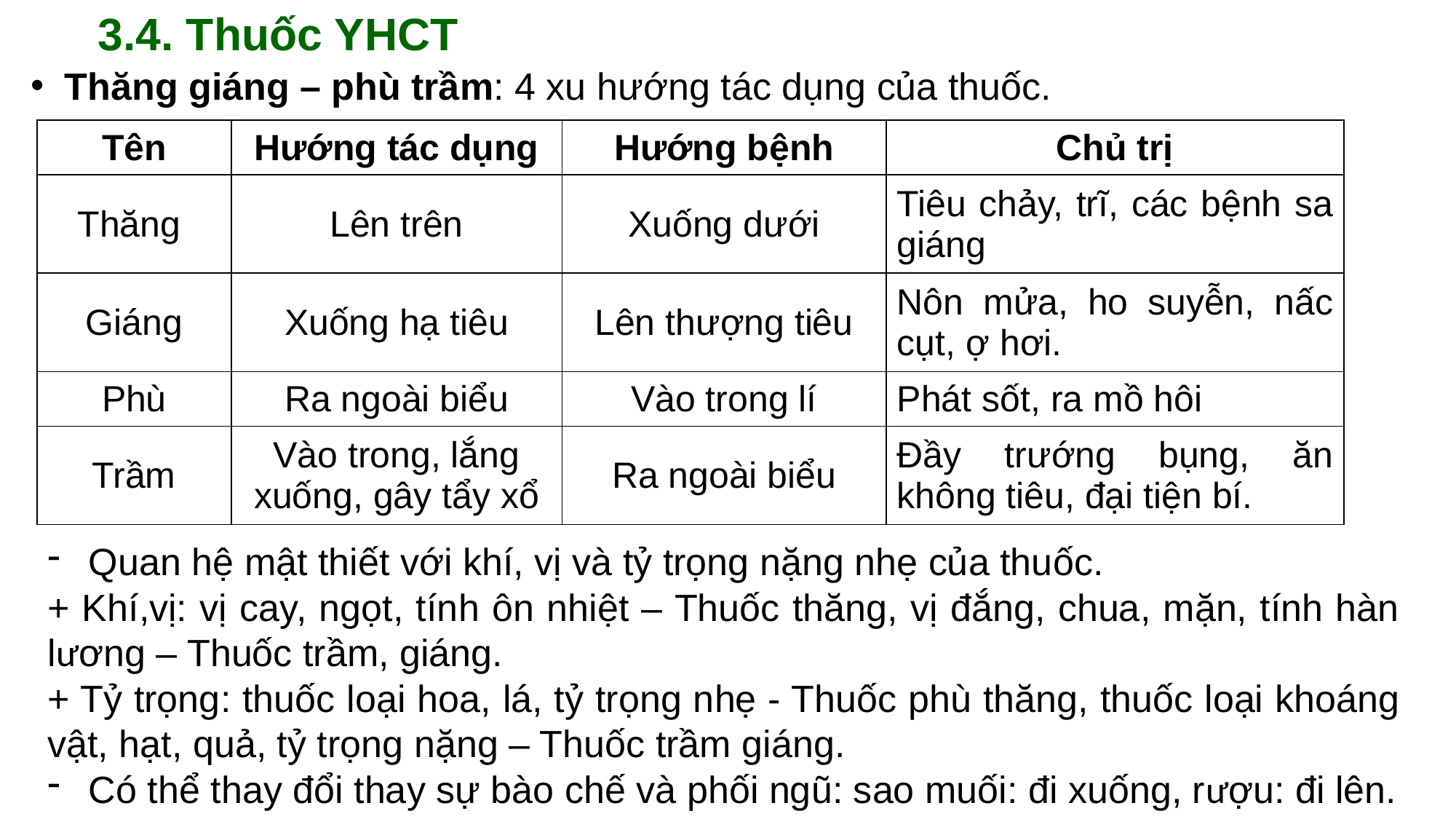

3.4. Thuốc YHCT
Tứ khí: Mức độ làm nóng, lạnh khác nhau của thuốc: hàn, nhiệt, ôn, lương, ngoài ra còn có đại hàn, đại nhiệt, tính bình.

Ngũ vị: tân, cam, khổ, toan, hàm, ngoài ra còn có đạm (nhạt), sáp (chát).

Thăng giáng – phù trầm: 4 xu hướng tác dụng của thuốc.
| Tên | Hướng tác dụng | Hướng bệnh | Chủ trị |
| --- | --- | --- | --- |
| Thăng | Lên trên | Xuống dưới | Tiêu chảy, trĩ, các bệnh sa giáng |
| Giáng | Xuống hạ tiêu | Lên thượng tiêu | Nôn mửa, ho suyễn, nấc cụt, ợ hơi. |
| Phù | Ra ngoài biểu | Vào trong lí | Phát sốt, ra mồ hôi |
| Trầm | Vào trong, lắng xuống, gây tẩy xổ | Ra ngoài biểu | Đầy trướng bụng, ăn không tiêu, đại tiện bí. |
| Tân Tân năng tán, năng hành. | Tán hàn (biểu lí), hành khí hoạt huyết. |
| --- | --- |
| Cam Cam năng bổ, năng hòa hoãn. | Cam ôn bổ khí, huyết, dương, cam hàn bổ âm, điều hòa, hòa hoãn tác dụng mạnh của các vị thuốc. |
| Khổ Khổ năng tả, năng táo, năng kiện. | Tả hạ, giáng nghịch, ráo thấp, kiện âm. |
| Toan Toan năng thu sáp. | Thu liễm cố sáp |
| Hàm Hàm năng hạ, năng nhuyễn | Tả hạ, tẩy sổ, làm mềm, tiêu tan khối cứng kết đọng |
Quan hệ mật thiết với khí, vị và tỷ trọng nặng nhẹ của thuốc.
+ Khí,vị: vị cay, ngọt, tính ôn nhiệt – Thuốc thăng, vị đắng, chua, mặn, tính hàn lương – Thuốc trầm, giáng.
+ Tỷ trọng: thuốc loại hoa, lá, tỷ trọng nhẹ - Thuốc phù thăng, thuốc loại khoáng vật, hạt, quả, tỷ trọng nặng – Thuốc trầm giáng.
Có thể thay đổi thay sự bào chế và phối ngũ: sao muối: đi xuống, rượu: đi lên.